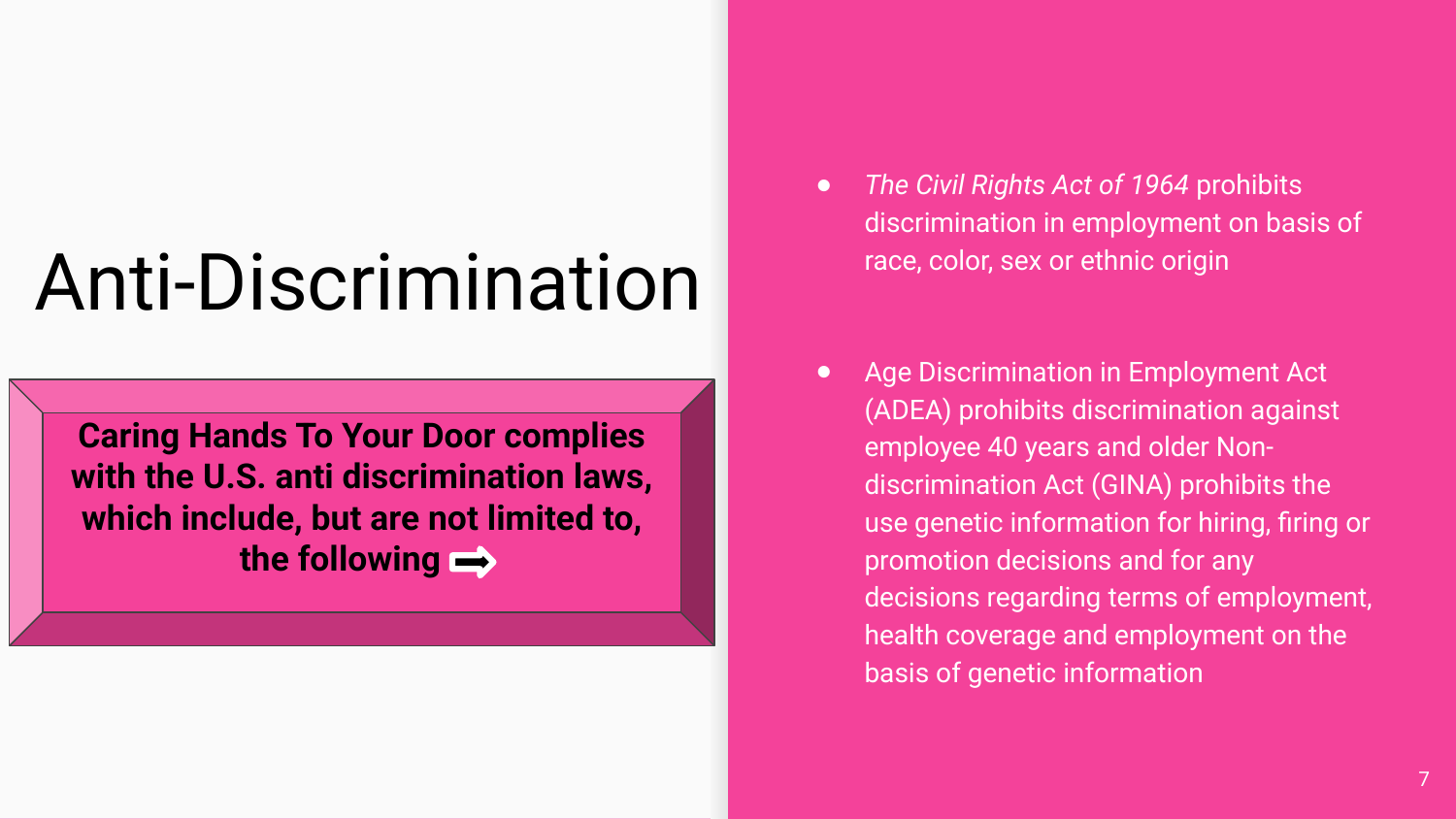

# Anti-Discrimination
The Civil Rights Act of 1964 prohibits discrimination in employment on basis of race, color, sex or ethnic origin

Age Discrimination in Employment Act (ADEA) prohibits discrimination against employee 40 years and older Non-discrimination Act (GINA) prohibits the use genetic information for hiring, firing or promotion decisions and for any decisions regarding terms of employment, health coverage and employment on the basis of genetic information
Caring Hands To Your Door complies with the U.S. anti discrimination laws, which include, but are not limited to, the following →

7